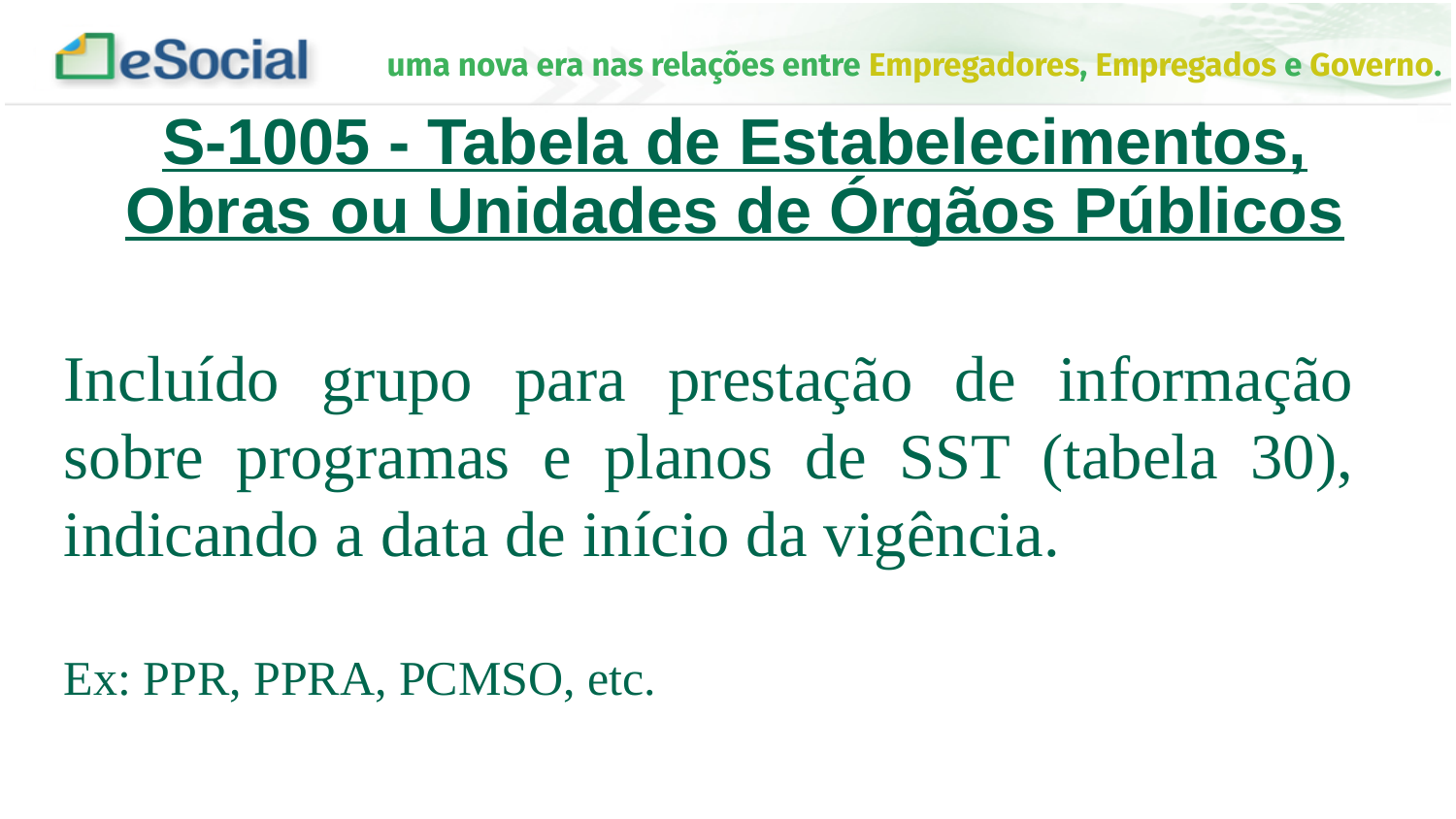

S-1005 - Tabela de Estabelecimentos, Obras ou Unidades de Órgãos Públicos

Incluído grupo para prestação de informação sobre programas e planos de SST (tabela 30), indicando a data de início da vigência.

Ex: PPR, PPRA, PCMSO, etc.